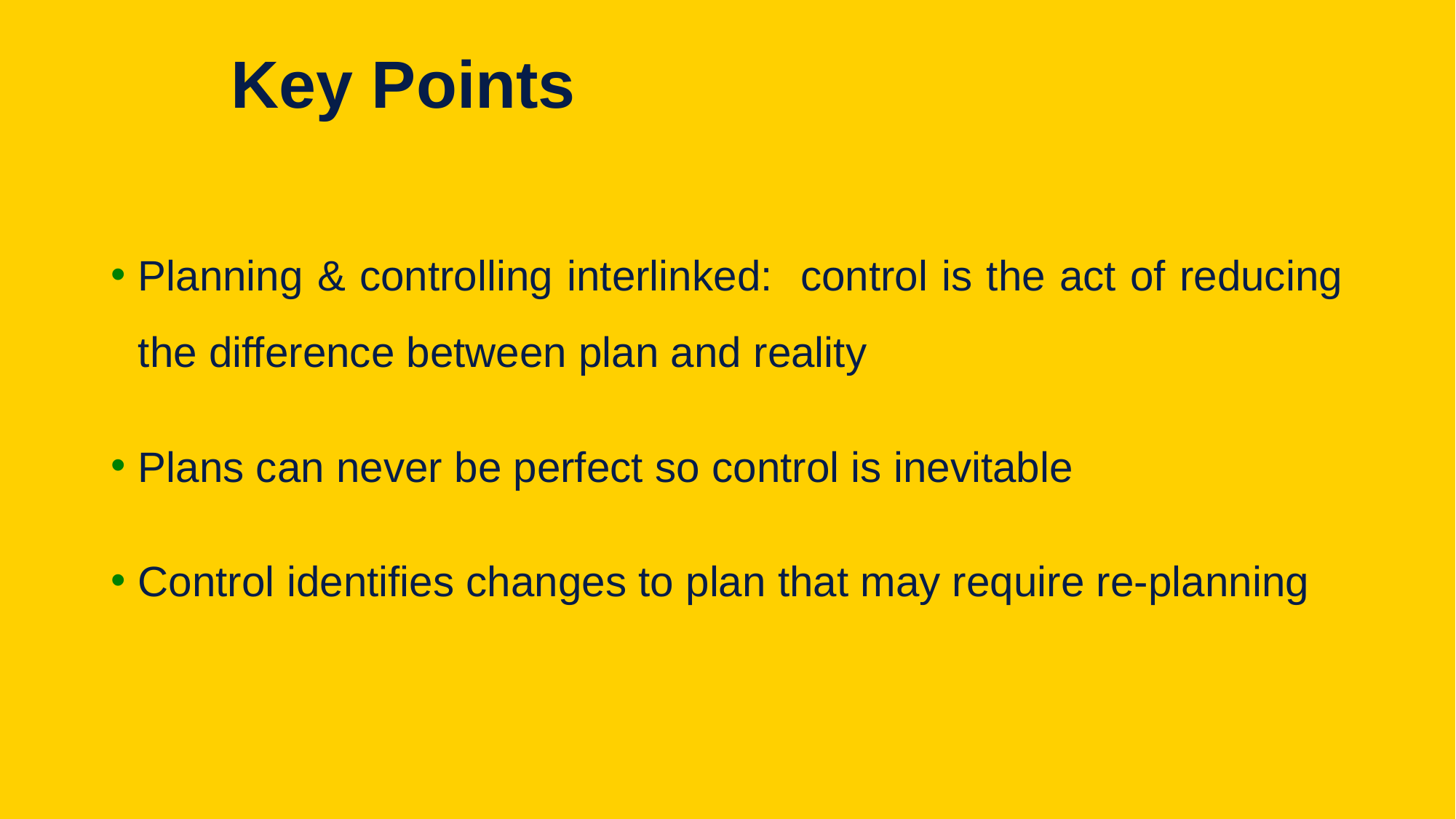

# Key Points
Planning & controlling interlinked:  control is the act of reducing the difference between plan and reality

Plans can never be perfect so control is inevitable

Control identifies changes to plan that may require re-planning